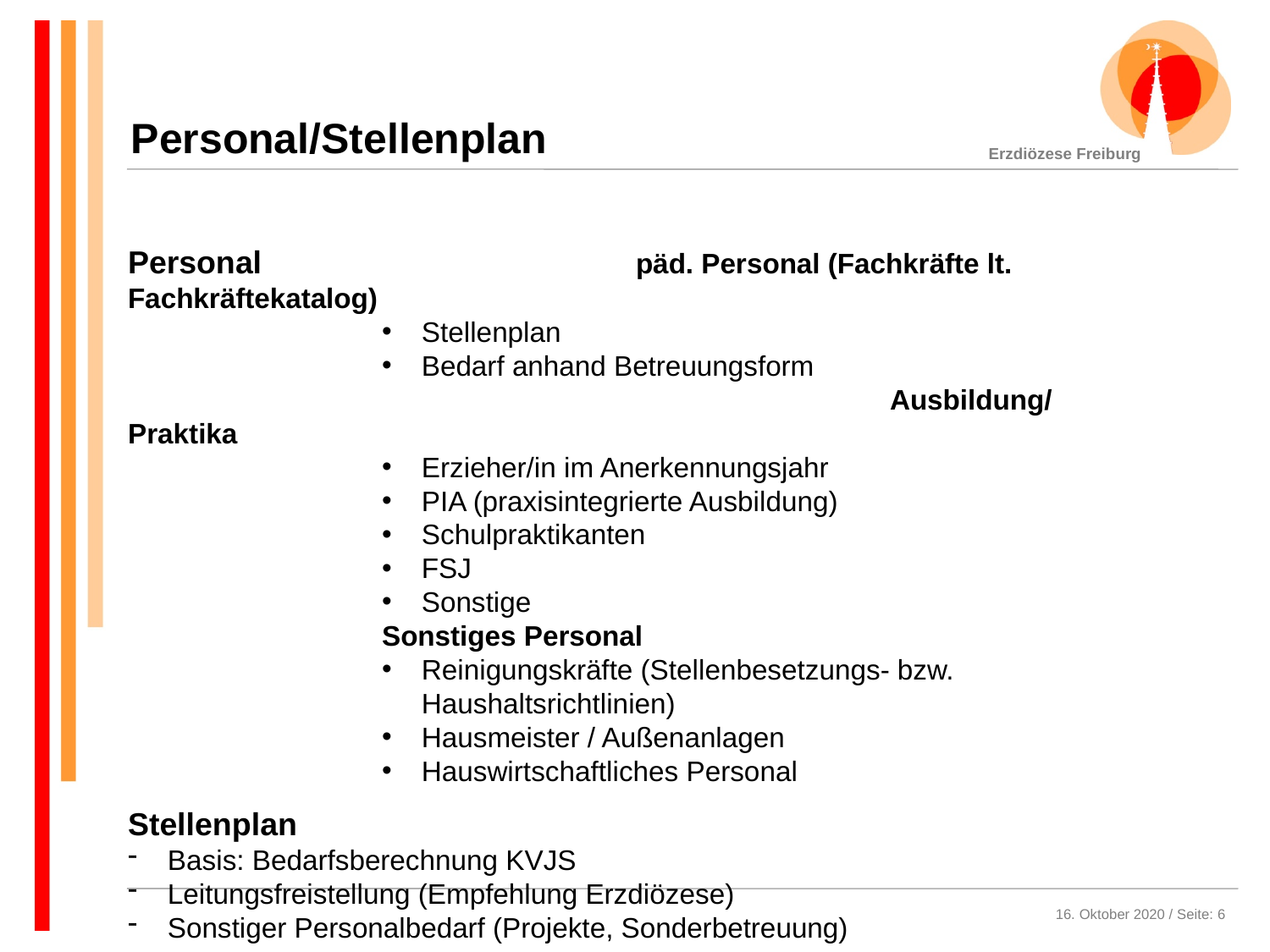

Personal/Stellenplan

Personal 			päd. Personal (Fachkräfte lt. Fachkräftekatalog)
Stellenplan
Bedarf anhand Betreuungsform
						Ausbildung/Praktika
Erzieher/in im Anerkennungsjahr
PIA (praxisintegrierte Ausbildung)
Schulpraktikanten
FSJ
Sonstige
Sonstiges Personal
Reinigungskräfte (Stellenbesetzungs- bzw. Haushaltsrichtlinien)
Hausmeister / Außenanlagen
Hauswirtschaftliches Personal

Stellenplan
Basis: Bedarfsberechnung KVJS
Leitungsfreistellung (Empfehlung Erzdiözese)
Sonstiger Personalbedarf (Projekte, Sonderbetreuung)
16. Oktober 2020 / Seite: 6